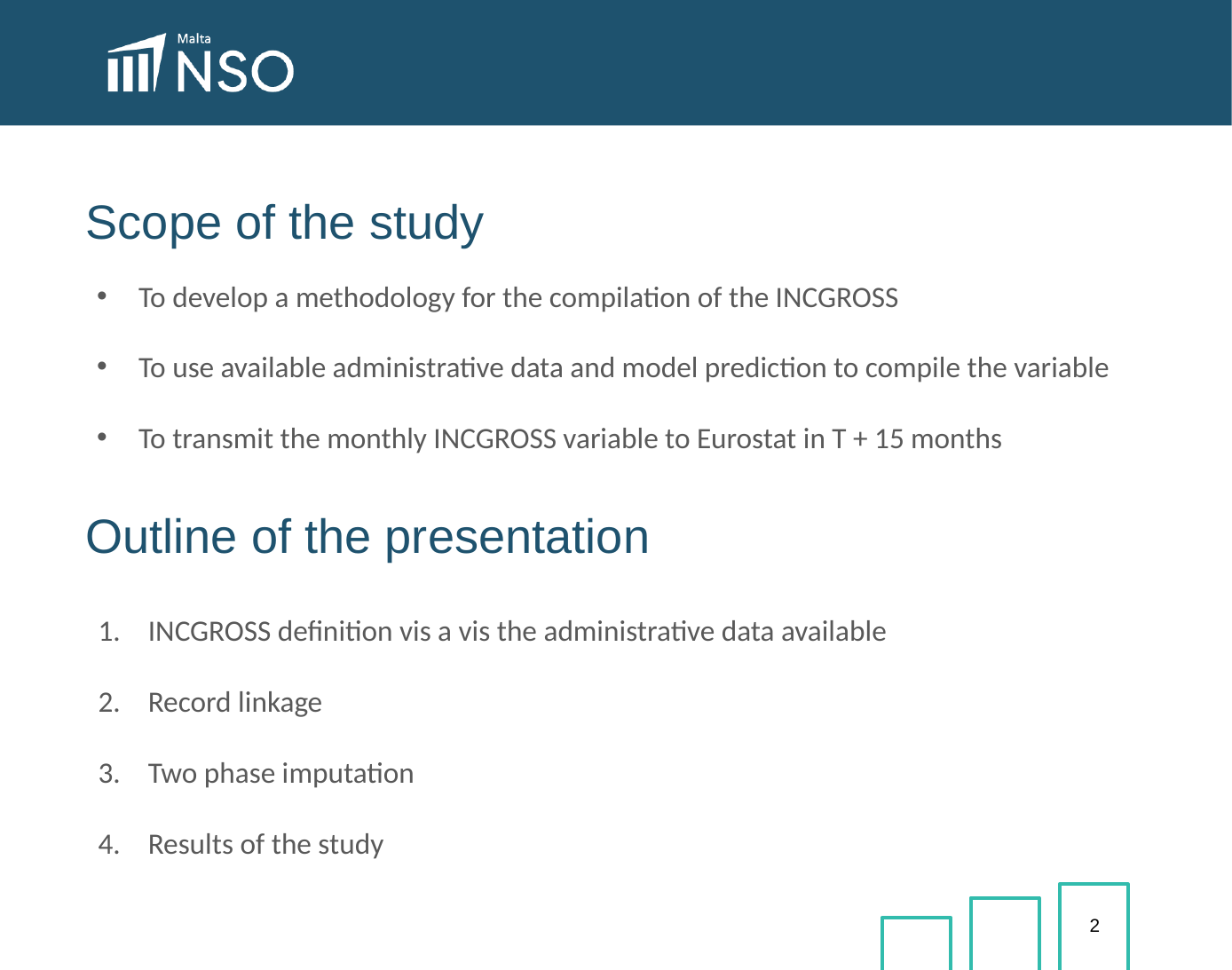

Scope of the study
To develop a methodology for the compilation of the INCGROSS

To use available administrative data and model prediction to compile the variable

To transmit the monthly INCGROSS variable to Eurostat in T + 15 months

Outline of the presentation
INCGROSS definition vis a vis the administrative data available

Record linkage

Two phase imputation

Results of the study
2